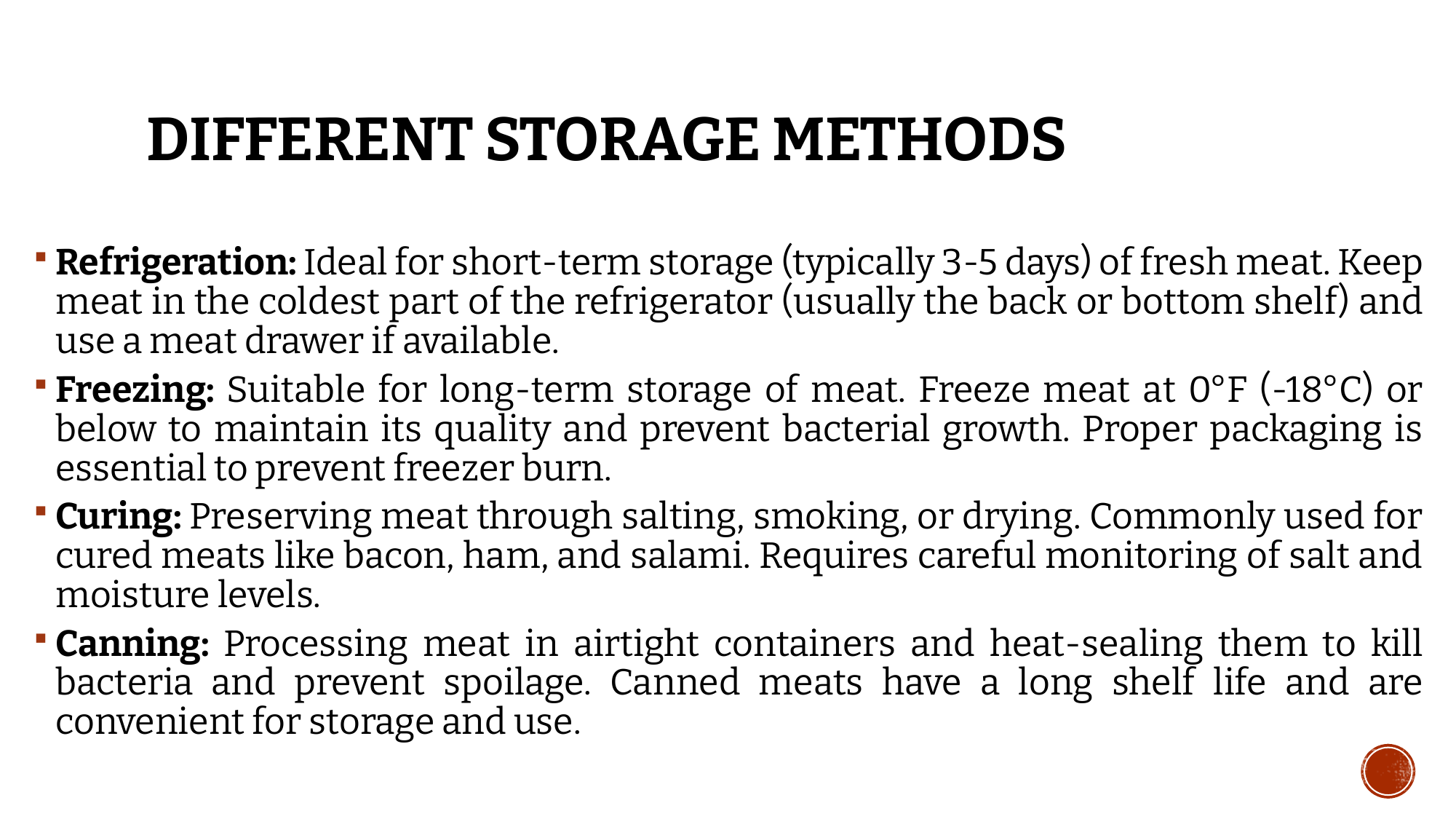

# Different Storage Methods
Refrigeration: Ideal for short-term storage (typically 3-5 days) of fresh meat. Keep meat in the coldest part of the refrigerator (usually the back or bottom shelf) and use a meat drawer if available.
Freezing: Suitable for long-term storage of meat. Freeze meat at 0°F (-18°C) or below to maintain its quality and prevent bacterial growth. Proper packaging is essential to prevent freezer burn.
Curing: Preserving meat through salting, smoking, or drying. Commonly used for cured meats like bacon, ham, and salami. Requires careful monitoring of salt and moisture levels.
Canning: Processing meat in airtight containers and heat-sealing them to kill bacteria and prevent spoilage. Canned meats have a long shelf life and are convenient for storage and use.